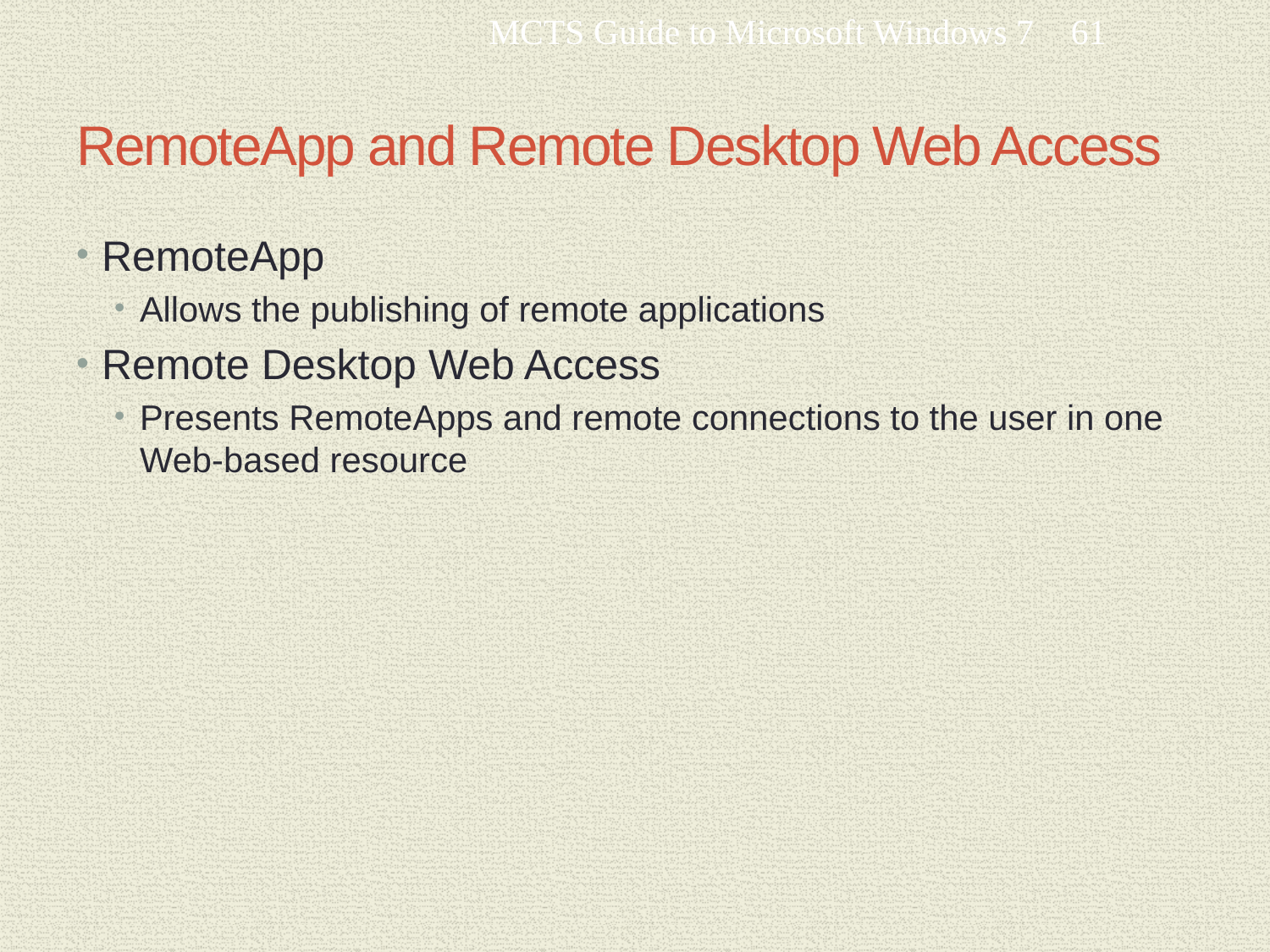

MCTS Guide to Microsoft Windows 7
61
# RemoteApp and Remote Desktop Web Access
RemoteApp
Allows the publishing of remote applications
Remote Desktop Web Access
Presents RemoteApps and remote connections to the user in one Web-based resource